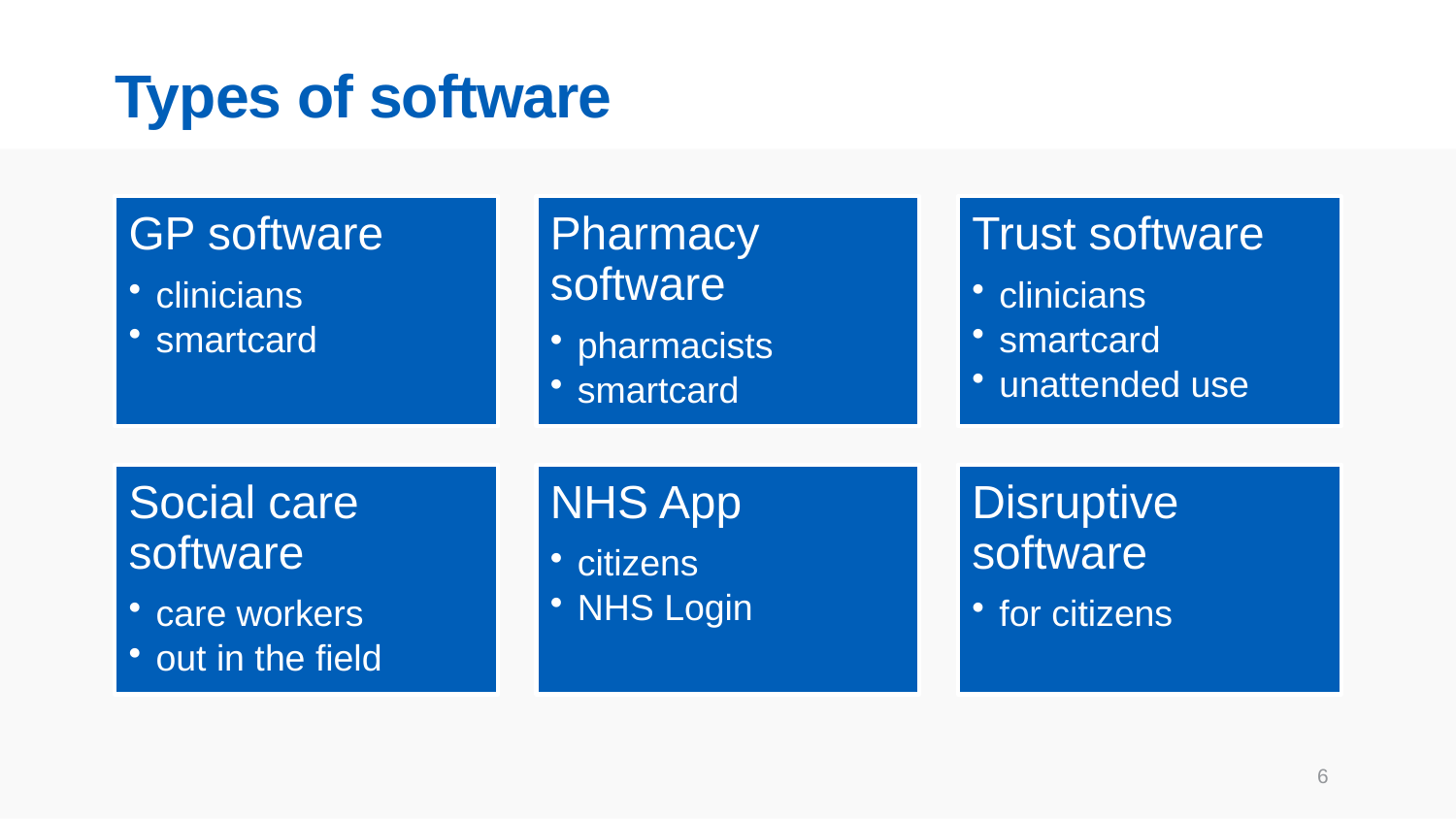

# Types of software
GP software
clinicians
smartcard
Pharmacy software
pharmacists
smartcard
Trust software
clinicians
smartcard
unattended use
Social care software
care workers
out in the field
NHS App
citizens
NHS Login
Disruptive software
for citizens
6